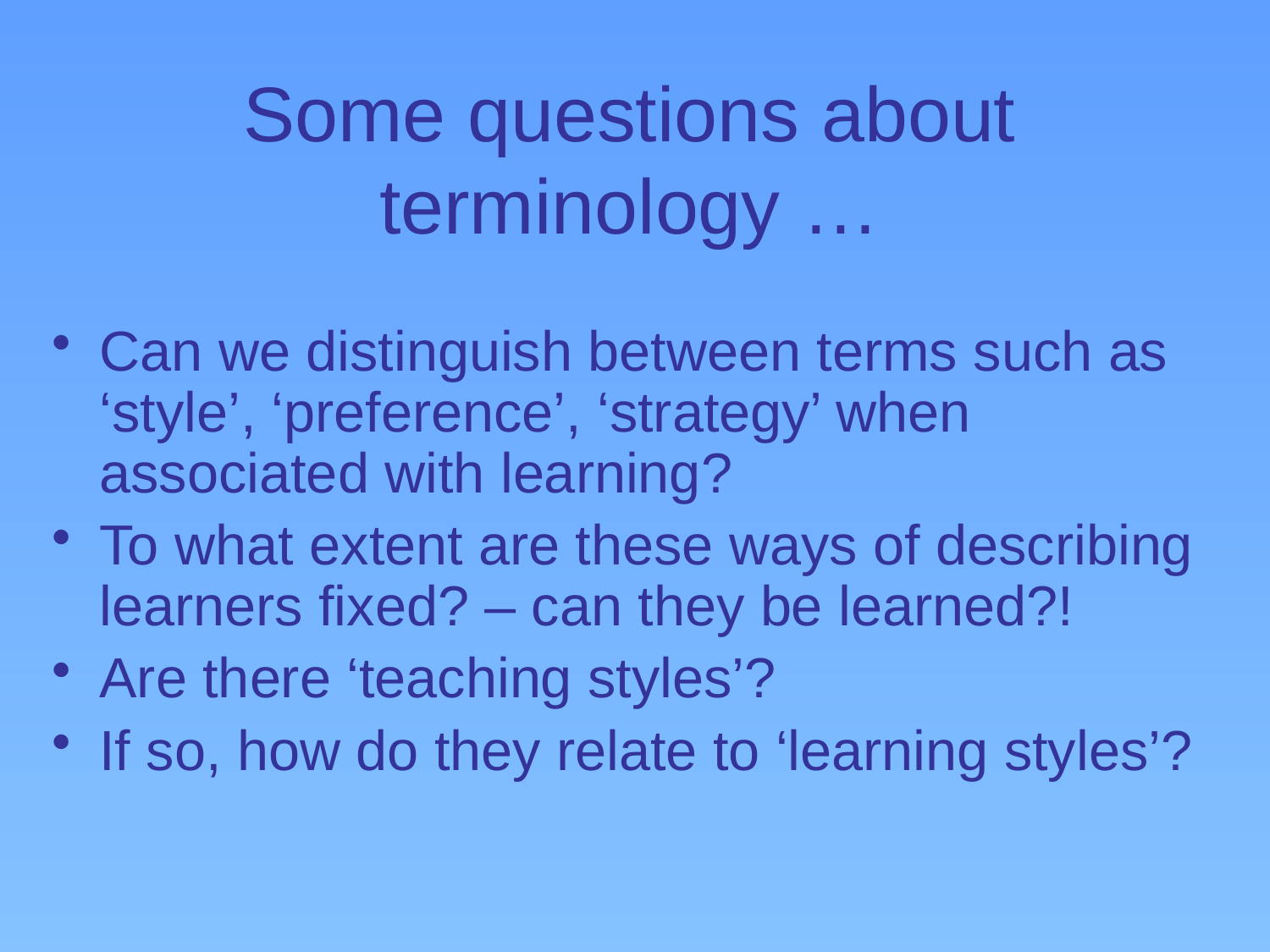

# Some questions about terminology …
Can we distinguish between terms such as ‘style’, ‘preference’, ‘strategy’ when associated with learning?
To what extent are these ways of describing learners fixed? – can they be learned?!
Are there ‘teaching styles’?
If so, how do they relate to ‘learning styles’?